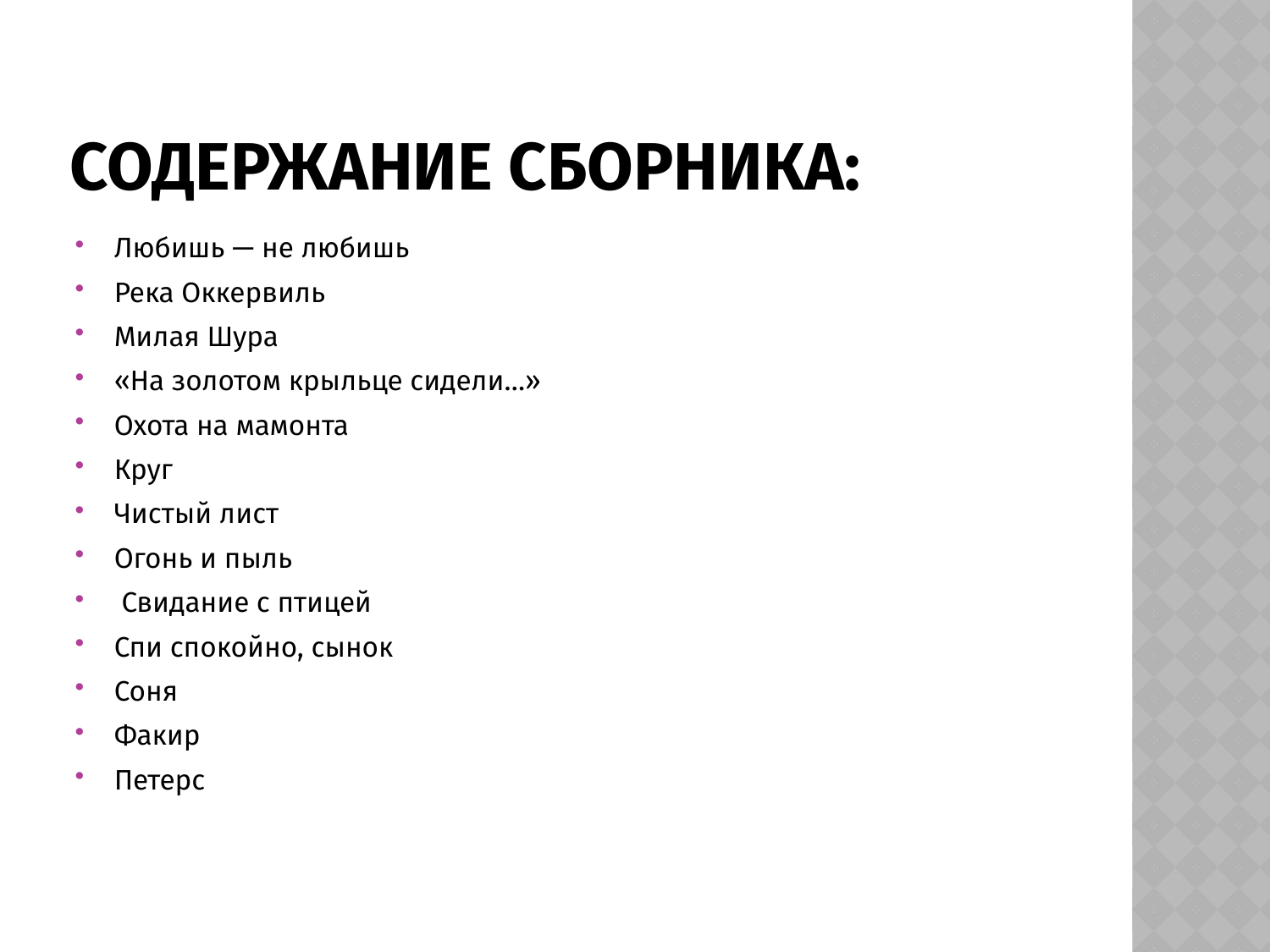

# Содержание сборника:
Любишь — не любишь
Река Оккервиль
Милая Шура
«На золотом крыльце сидели…»
Охота на мамонта
Круг
Чистый лист
Огонь и пыль
 Свидание с птицей
Спи спокойно, сынок
Соня
Факир
Петерс